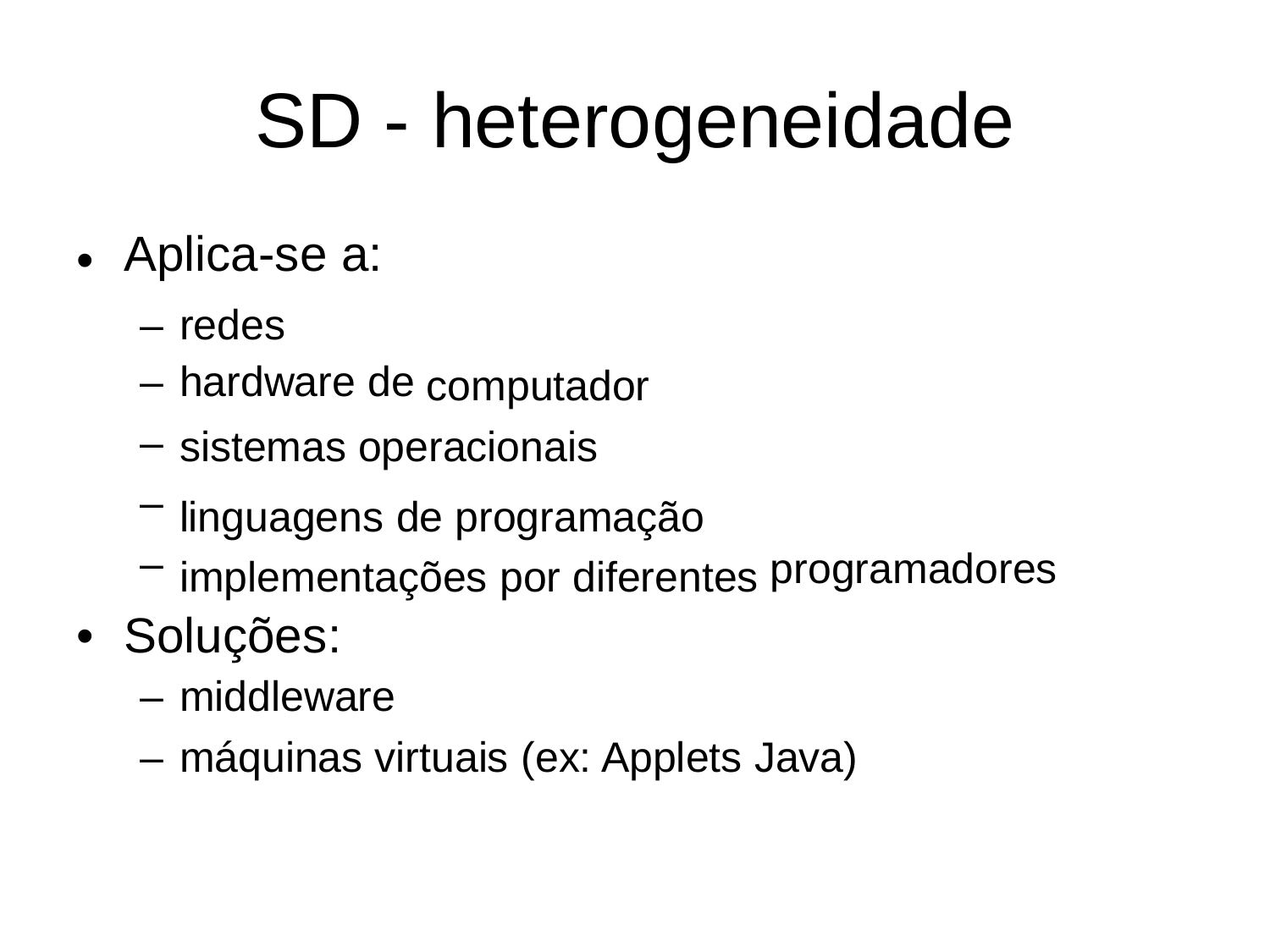

SD
Aplica-se a:
-
heterogeneidade
•
–
–
–
–
–
redes
hardware de
computador
sistemas operacionais
linguagens de programação implementações por diferentes
programadores
•
Soluções:
– middleware
– máquinas virtuais (ex: Applets Java)